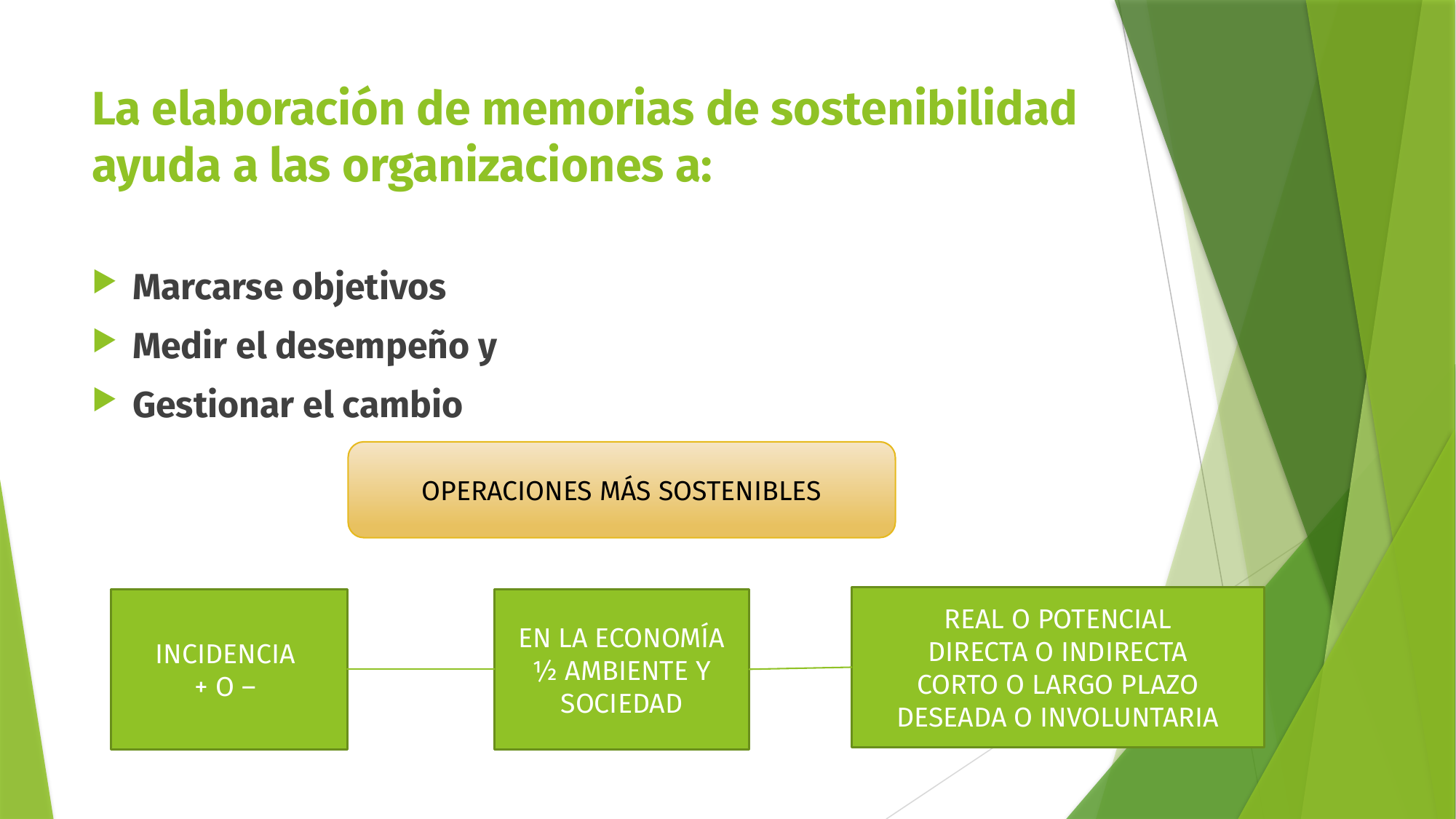

# La elaboración de memorias de sostenibilidad ayuda a las organizaciones a:
Marcarse objetivos
Medir el desempeño y
Gestionar el cambio
OPERACIONES MÁS SOSTENIBLES
REAL O POTENCIAL
DIRECTA O INDIRECTA
CORTO O LARGO PLAZO
DESEADA O INVOLUNTARIA
INCIDENCIA
+ O –
EN LA ECONOMÍA ½ AMBIENTE Y SOCIEDAD